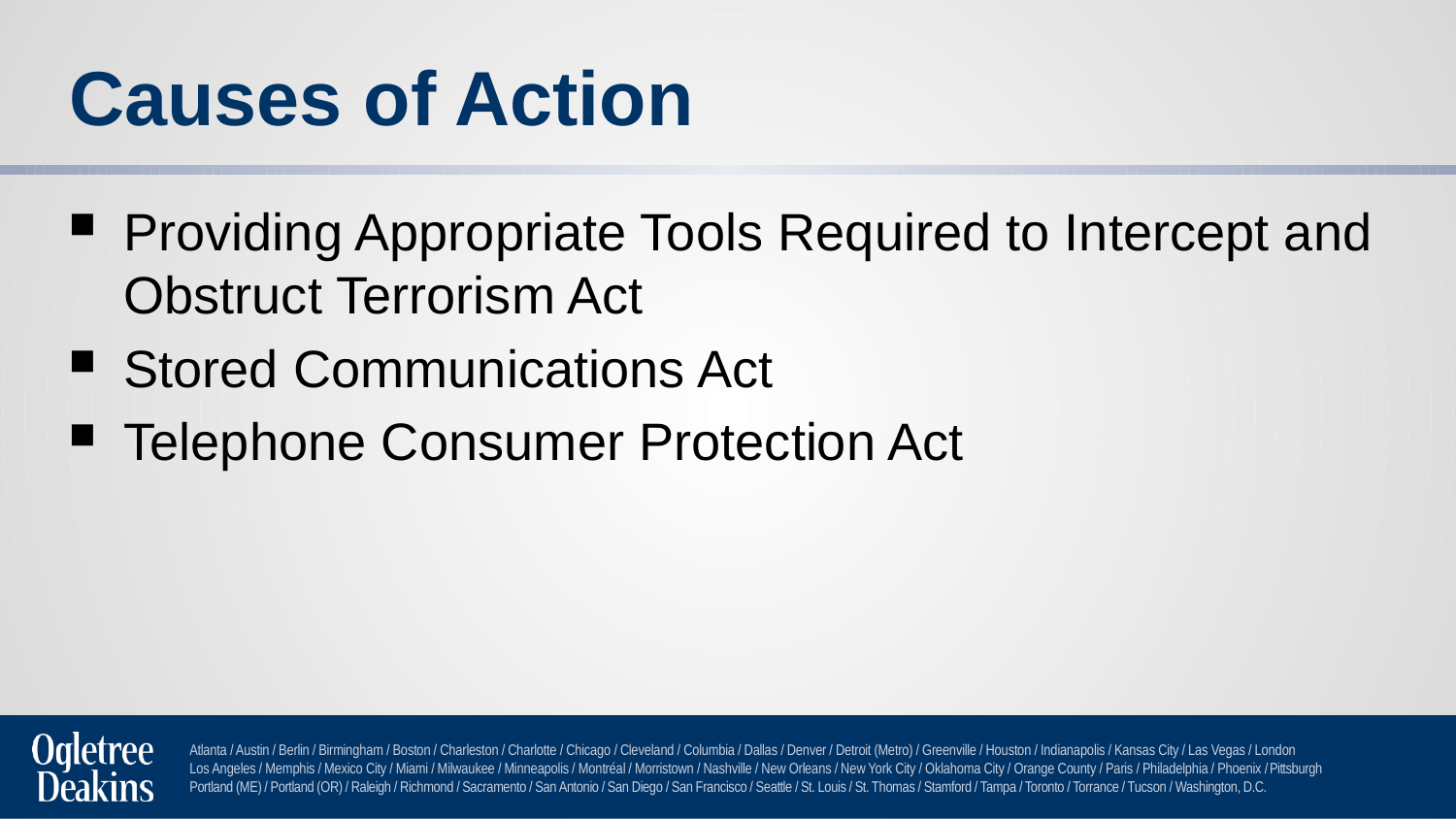

# Causes of Action
Providing Appropriate Tools Required to Intercept and Obstruct Terrorism Act
Stored Communications Act
Telephone Consumer Protection Act